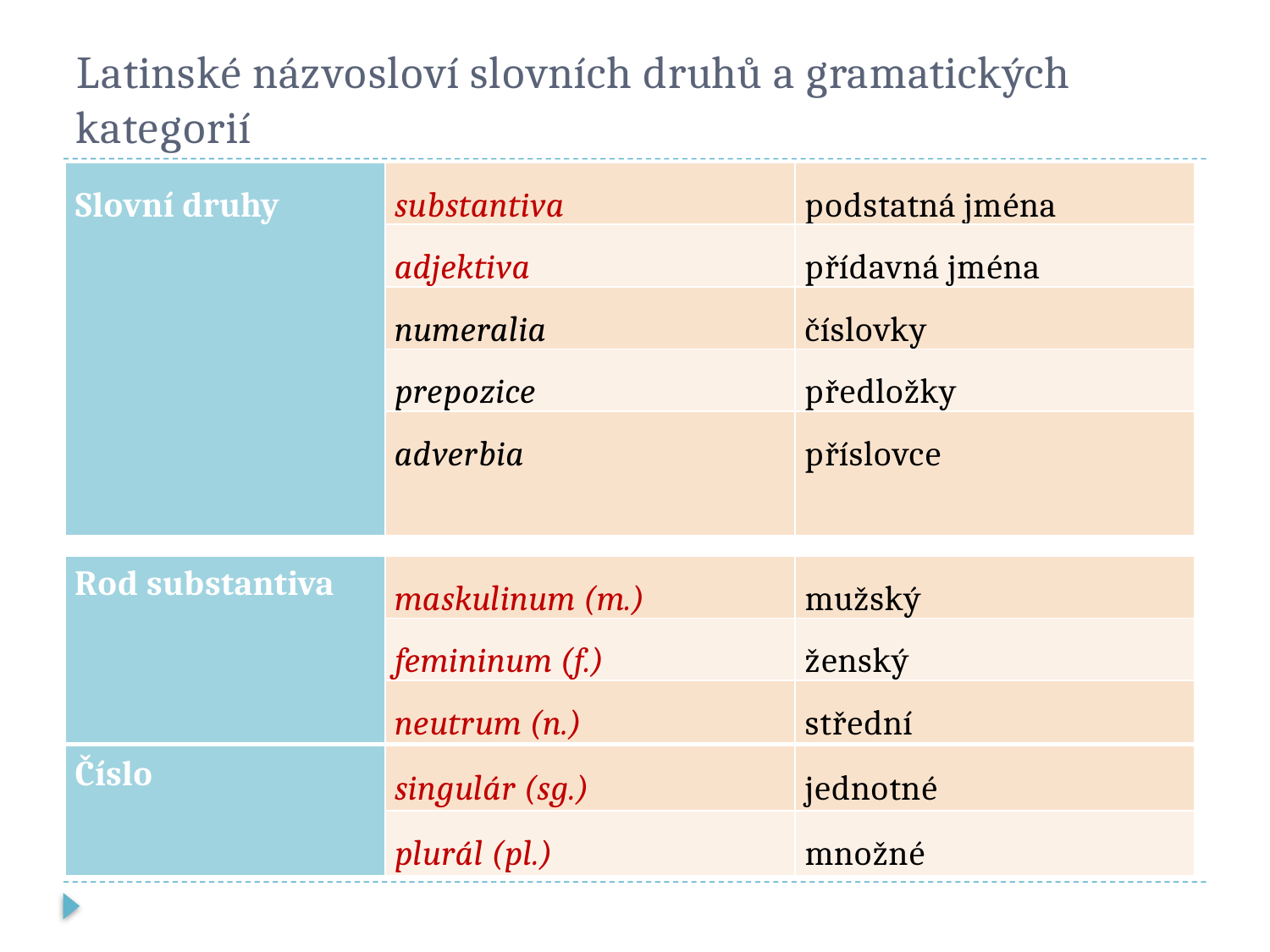

# Latinské názvosloví slovních druhů a gramatických kategorií
| Slovní druhy | substantiva | podstatná jména |
| --- | --- | --- |
|  | adjektiva | přídavná jména |
|  | numeralia | číslovky |
|  | prepozice | předložky |
|  | adverbia | příslovce |
| Rod substantiva | maskulinum (m.) | mužský |
| --- | --- | --- |
|  | femininum (f.) | ženský |
|  | neutrum (n.) | střední |
| Číslo | singulár (sg.) | jednotné |
| --- | --- | --- |
|  | plurál (pl.) | množné |